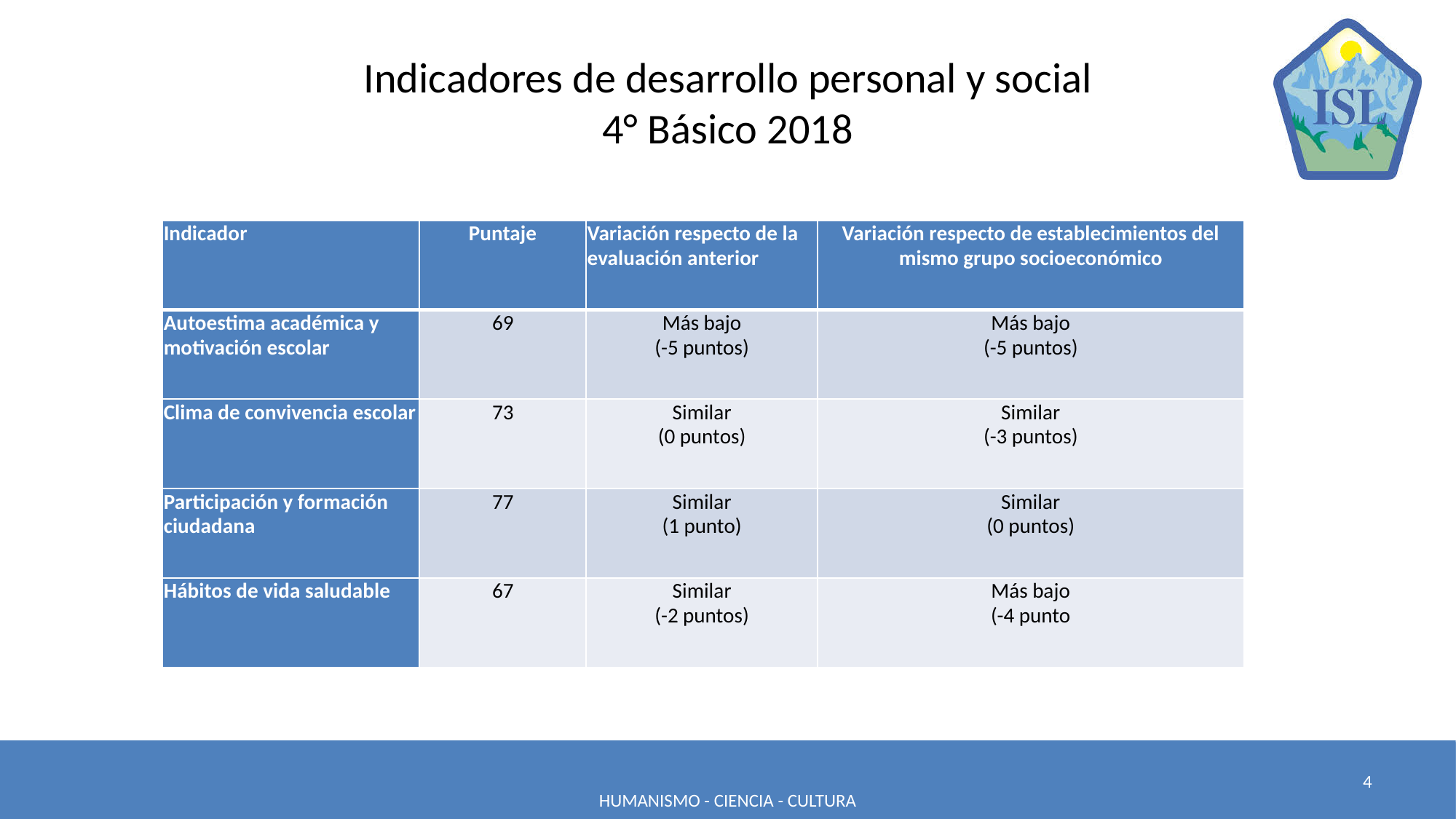

# Indicadores de desarrollo personal y social 4° Básico 2018
| Indicador | Puntaje | Variación respecto de la evaluación anterior | Variación respecto de establecimientos del mismo grupo socioeconómico |
| --- | --- | --- | --- |
| Autoestima académica y motivación escolar | 69 | Más bajo (-5 puntos) | Más bajo (-5 puntos) |
| Clima de convivencia escolar | 73 | Similar (0 puntos) | Similar (-3 puntos) |
| Participación y formación ciudadana | 77 | Similar (1 punto) | Similar (0 puntos) |
| Hábitos de vida saludable | 67 | Similar (-2 puntos) | Más bajo (-4 punto |

HUMANISMO - CIENCIA - CULTURA

4